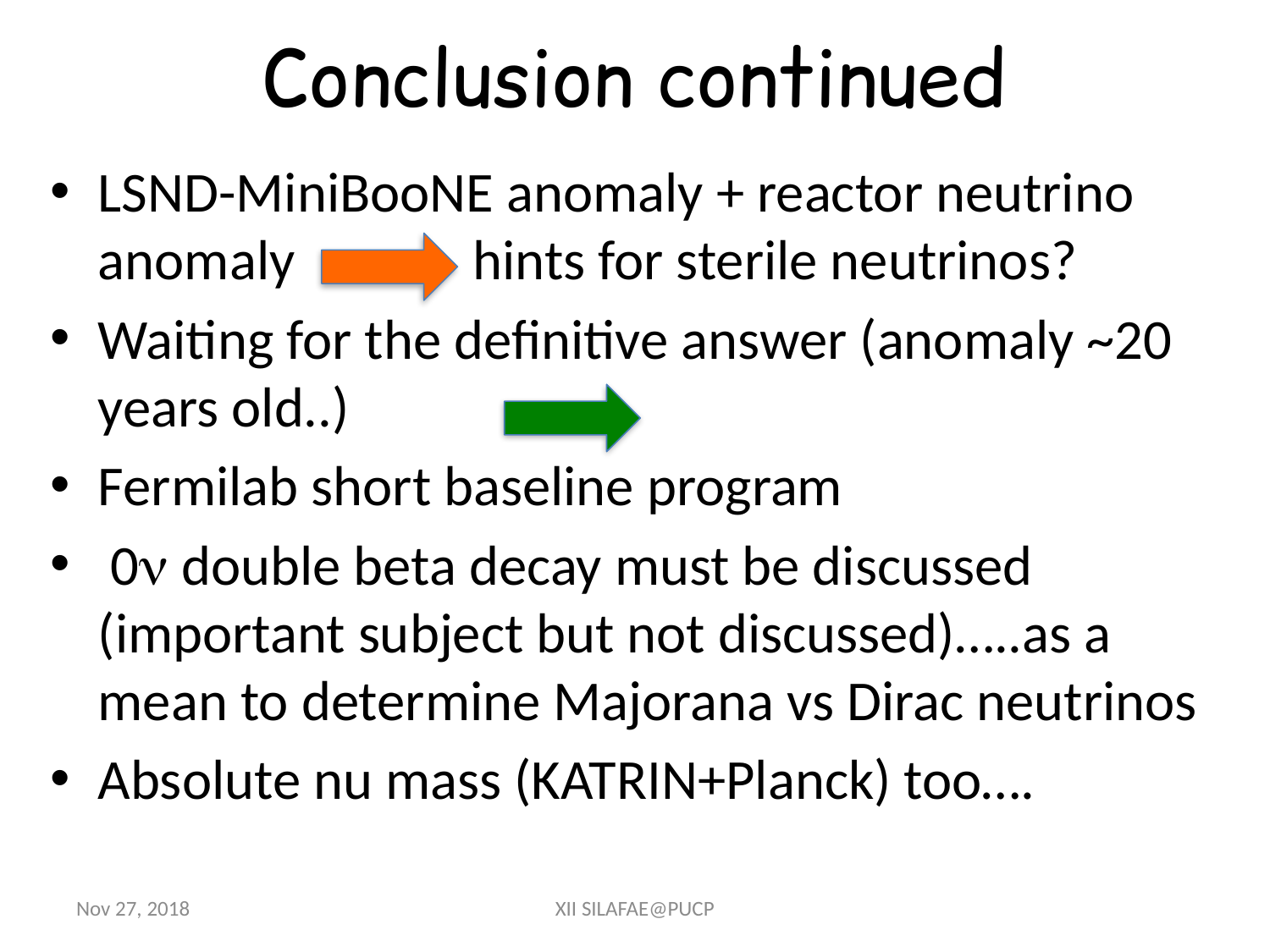

# Conclusion continued
LSND-MiniBooNE anomaly + reactor neutrino anomaly              hints for sterile neutrinos?
Waiting for the definitive answer (anomaly ~20 years old..)
Fermilab short baseline program
 0ν double beta decay must be discussed (important subject but not discussed)…..as a mean to determine Majorana vs Dirac neutrinos
Absolute nu mass (KATRIN+Planck) too….

Nov 27, 2018
XII SILAFAE@PUCP